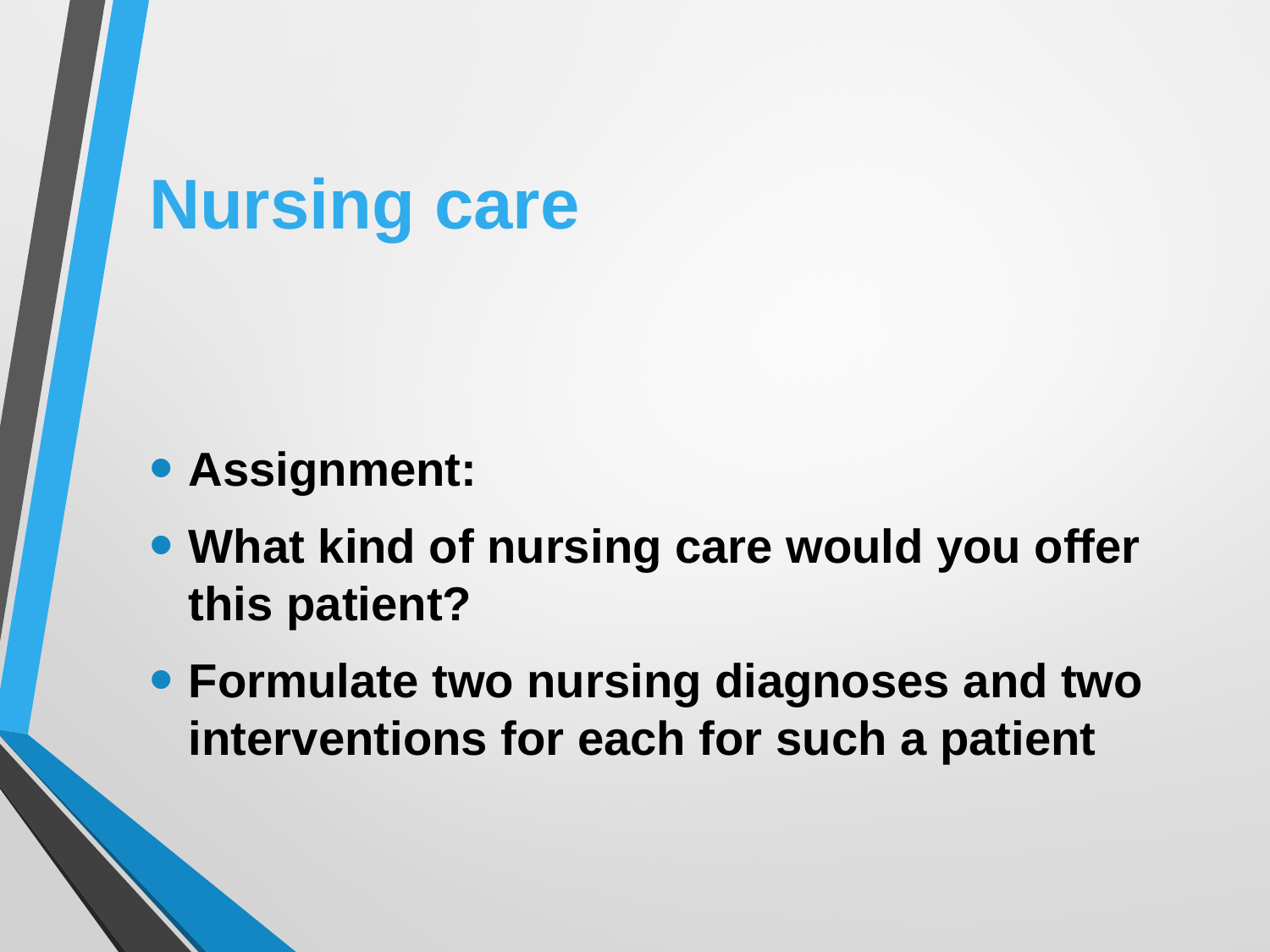

# Nursing care
Assignment:
What kind of nursing care would you offer this patient?
Formulate two nursing diagnoses and two interventions for each for such a patient